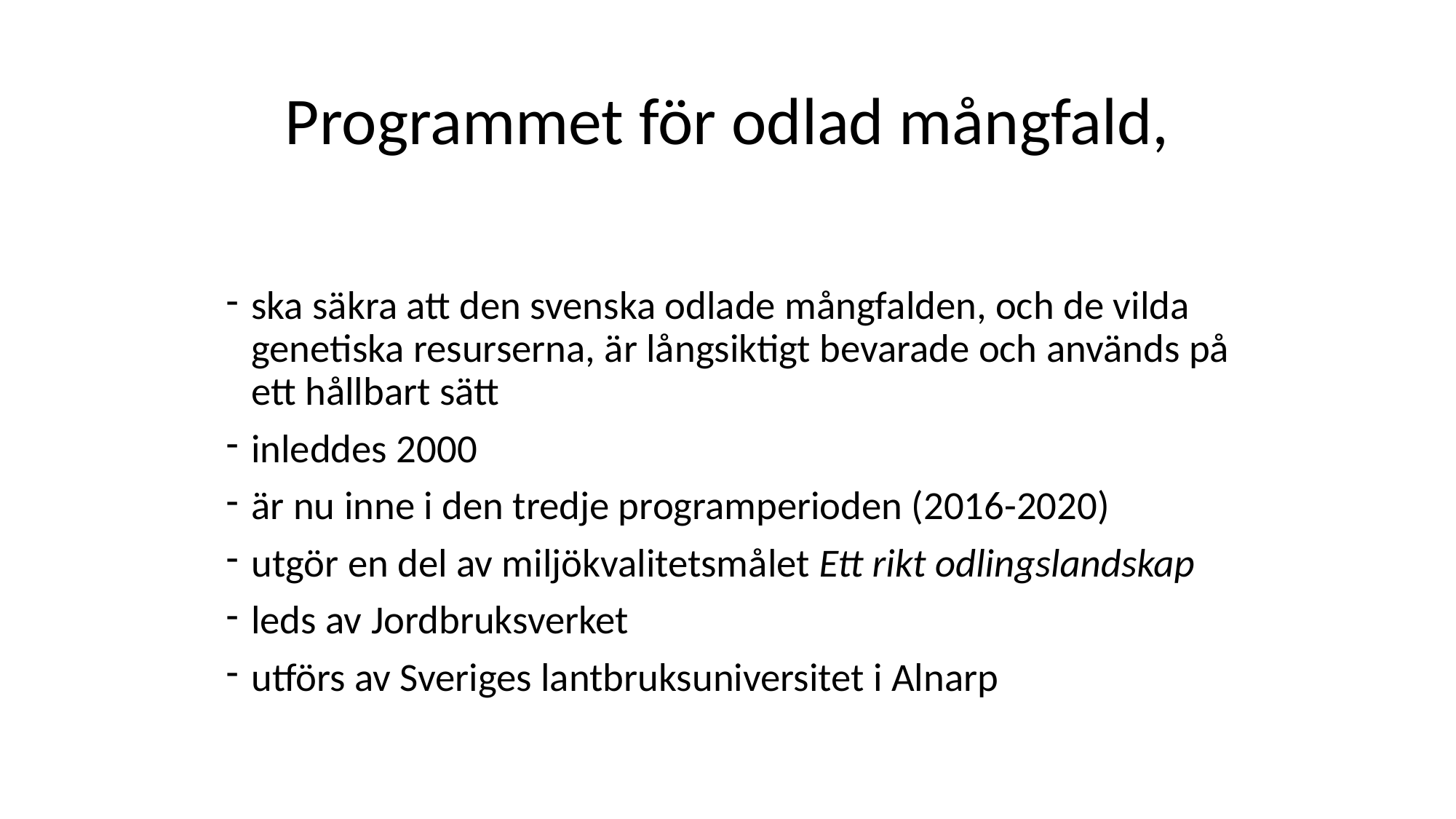

# Programmet för odlad mångfald,
ska säkra att den svenska odlade mångfalden, och de vilda genetiska resurserna, är långsiktigt bevarade och används på ett hållbart sätt
inleddes 2000
är nu inne i den tredje programperioden (2016-2020)
utgör en del av miljökvalitetsmålet Ett rikt odlingslandskap
leds av Jordbruksverket
utförs av Sveriges lantbruksuniversitet i Alnarp